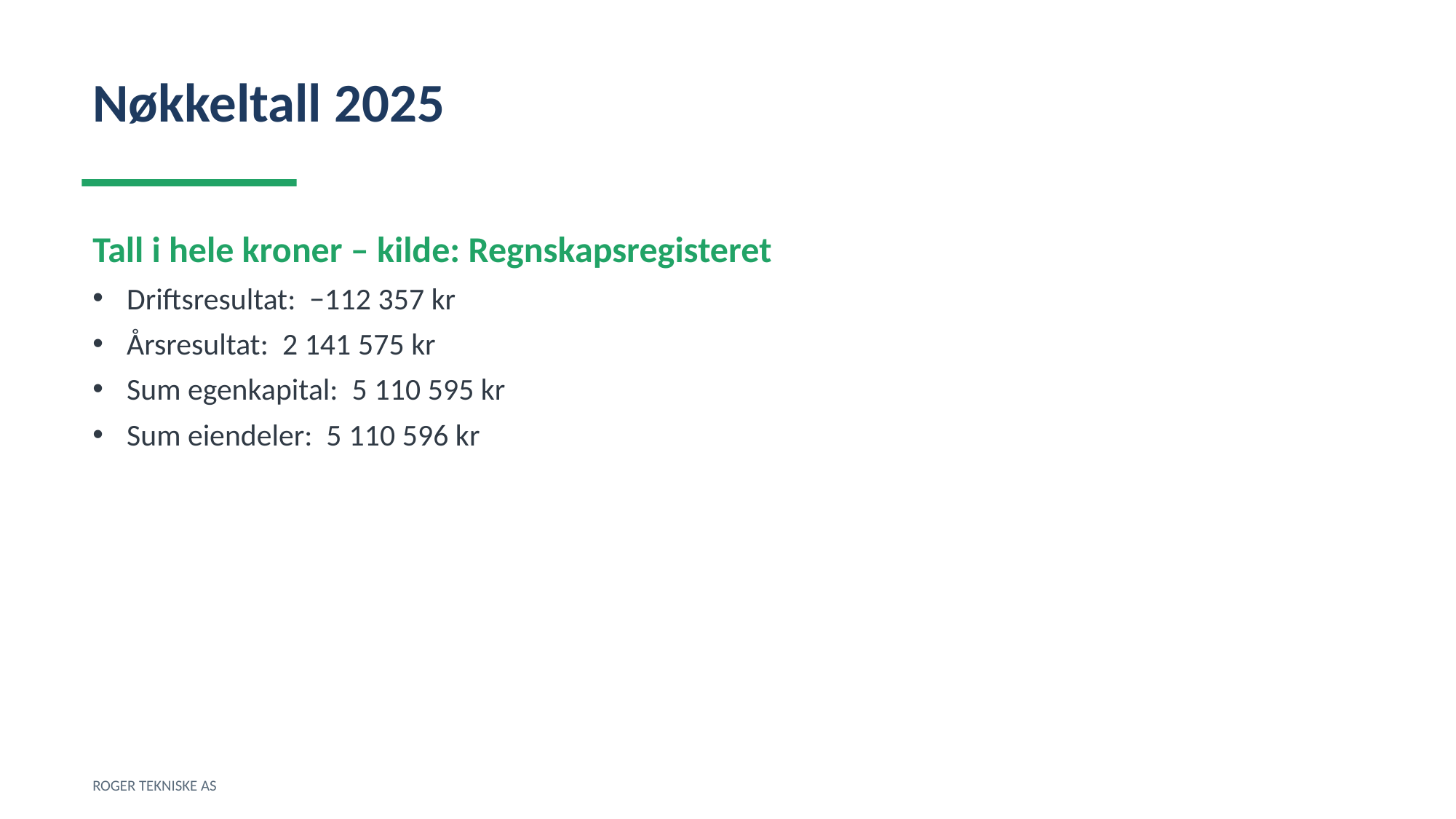

Nøkkeltall 2025

Tall i hele kroner – kilde: Regnskapsregisteret
Driftsresultat:  −112 357 kr
Årsresultat:  2 141 575 kr
Sum egenkapital:  5 110 595 kr
Sum eiendeler:  5 110 596 kr
ROGER TEKNISKE AS